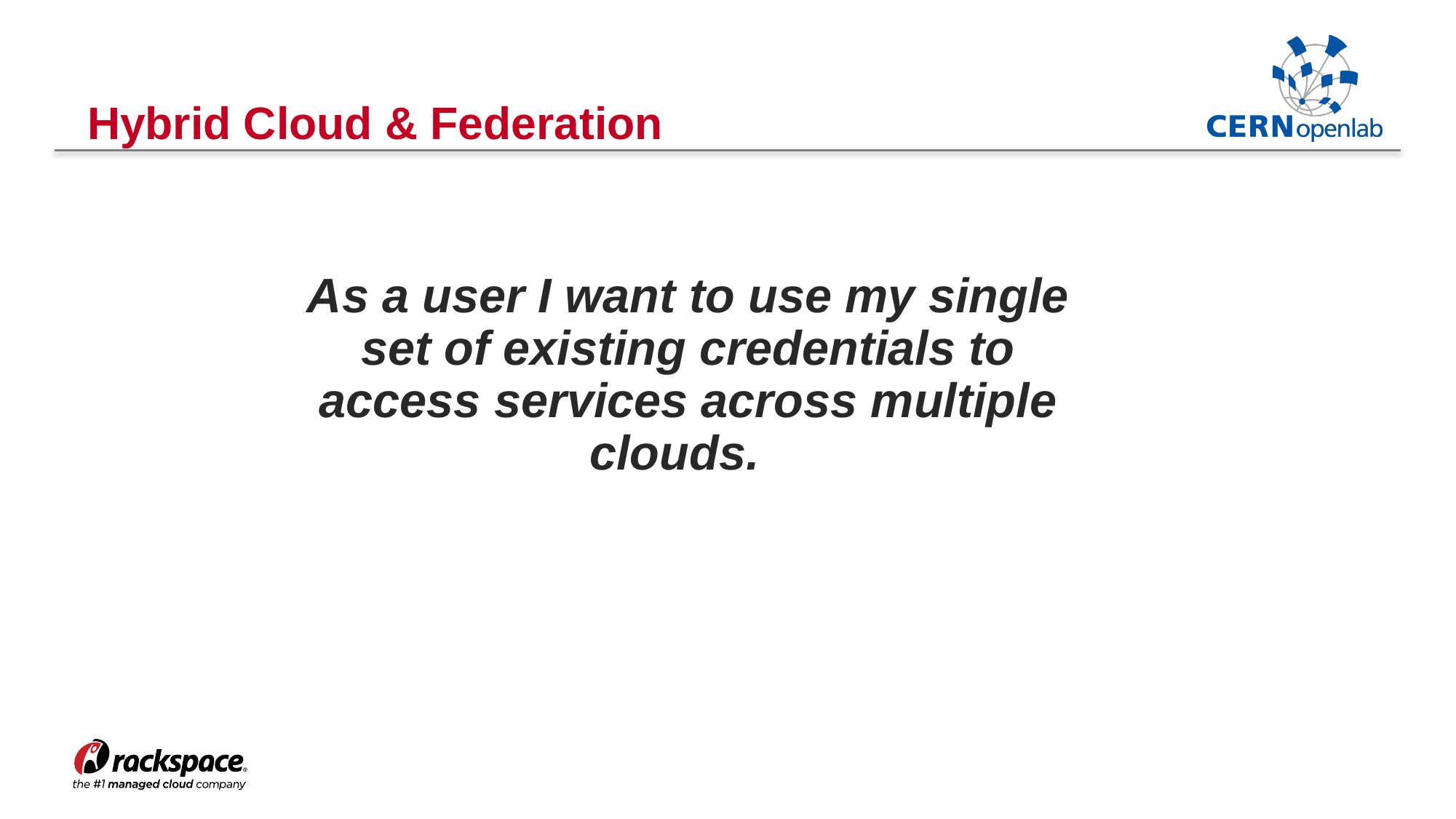

# Hybrid Cloud & Federation
As a user I want to use my single set of existing credentials to access services across multiple clouds.